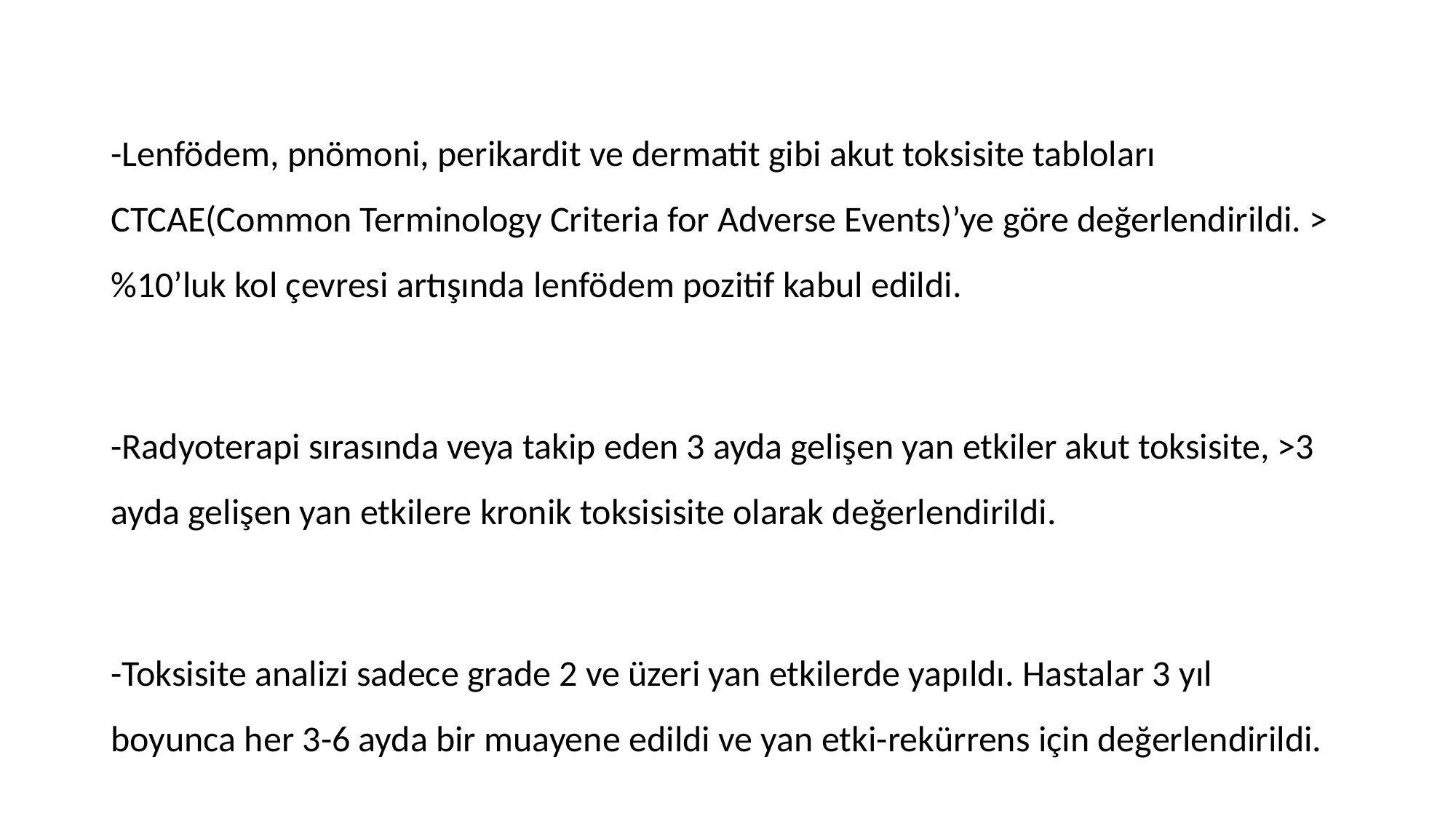

-Lenfödem, pnömoni, perikardit ve dermatit gibi akut toksisite tabloları CTCAE(Common Terminology Criteria for Adverse Events)’ye göre değerlendirildi. >%10’luk kol çevresi artışında lenfödem pozitif kabul edildi.

-Radyoterapi sırasında veya takip eden 3 ayda gelişen yan etkiler akut toksisite, >3 ayda gelişen yan etkilere kronik toksisisite olarak değerlendirildi.

-Toksisite analizi sadece grade 2 ve üzeri yan etkilerde yapıldı. Hastalar 3 yıl boyunca her 3-6 ayda bir muayene edildi ve yan etki-rekürrens için değerlendirildi.